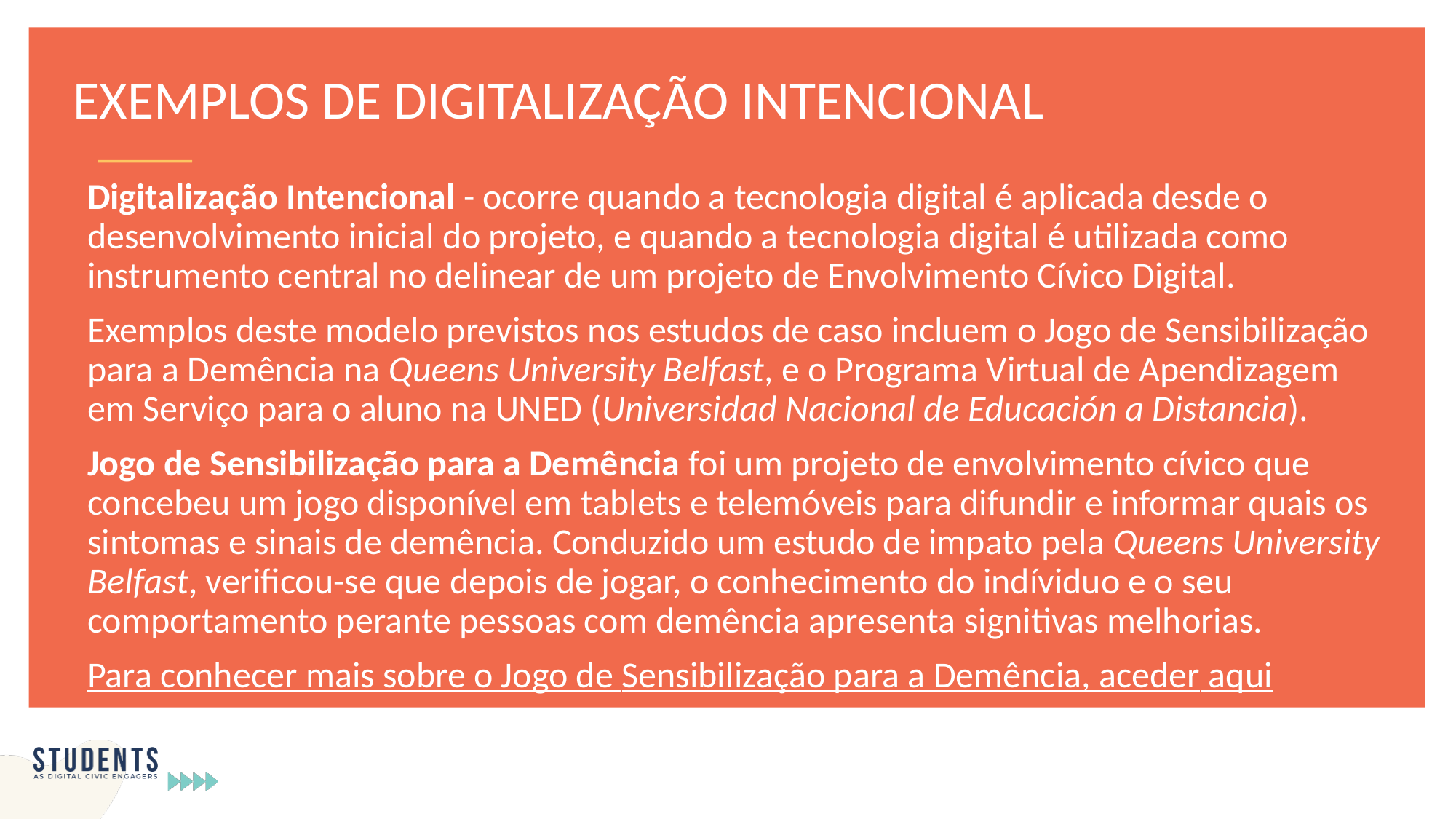

EXEMPLOS DE DIGITALIZAÇÃO INTENCIONAL
Digitalização Intencional - ocorre quando a tecnologia digital é aplicada desde o desenvolvimento inicial do projeto, e quando a tecnologia digital é utilizada como instrumento central no delinear de um projeto de Envolvimento Cívico Digital.
Exemplos deste modelo previstos nos estudos de caso incluem o Jogo de Sensibilização para a Demência na Queens University Belfast, e o Programa Virtual de Apendizagem em Serviço para o aluno na UNED (Universidad Nacional de Educación a Distancia).
Jogo de Sensibilização para a Demência foi um projeto de envolvimento cívico que concebeu um jogo disponível em tablets e telemóveis para difundir e informar quais os sintomas e sinais de demência. Conduzido um estudo de impato pela Queens University Belfast, verificou-se que depois de jogar, o conhecimento do indíviduo e o seu comportamento perante pessoas com demência apresenta signitivas melhorias.
Para conhecer mais sobre o Jogo de Sensibilização para a Demência, aceder aqui